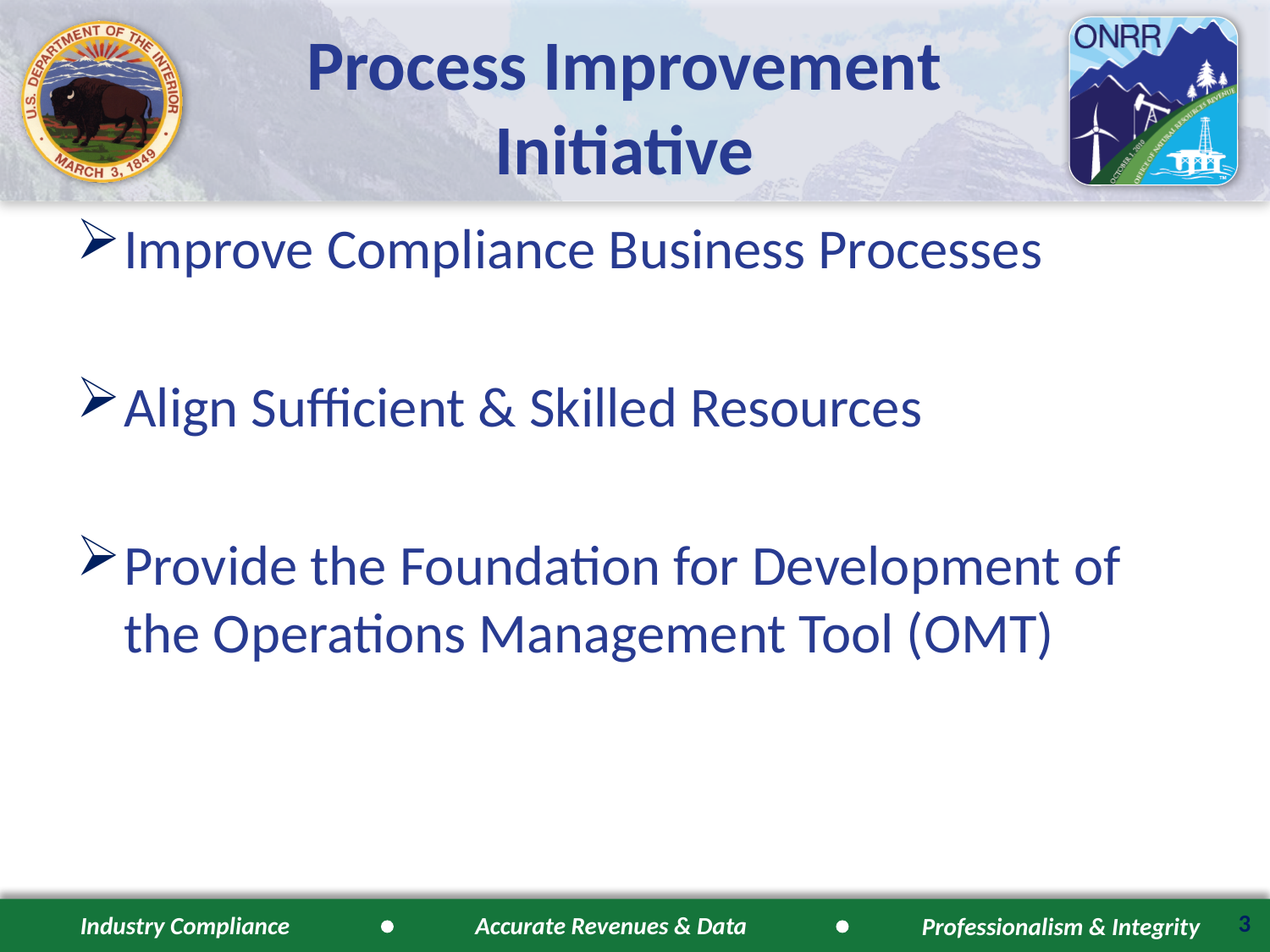

# Process Improvement Initiative
Improve Compliance Business Processes

Align Sufficient & Skilled Resources

Provide the Foundation for Development of the Operations Management Tool (OMT)
3